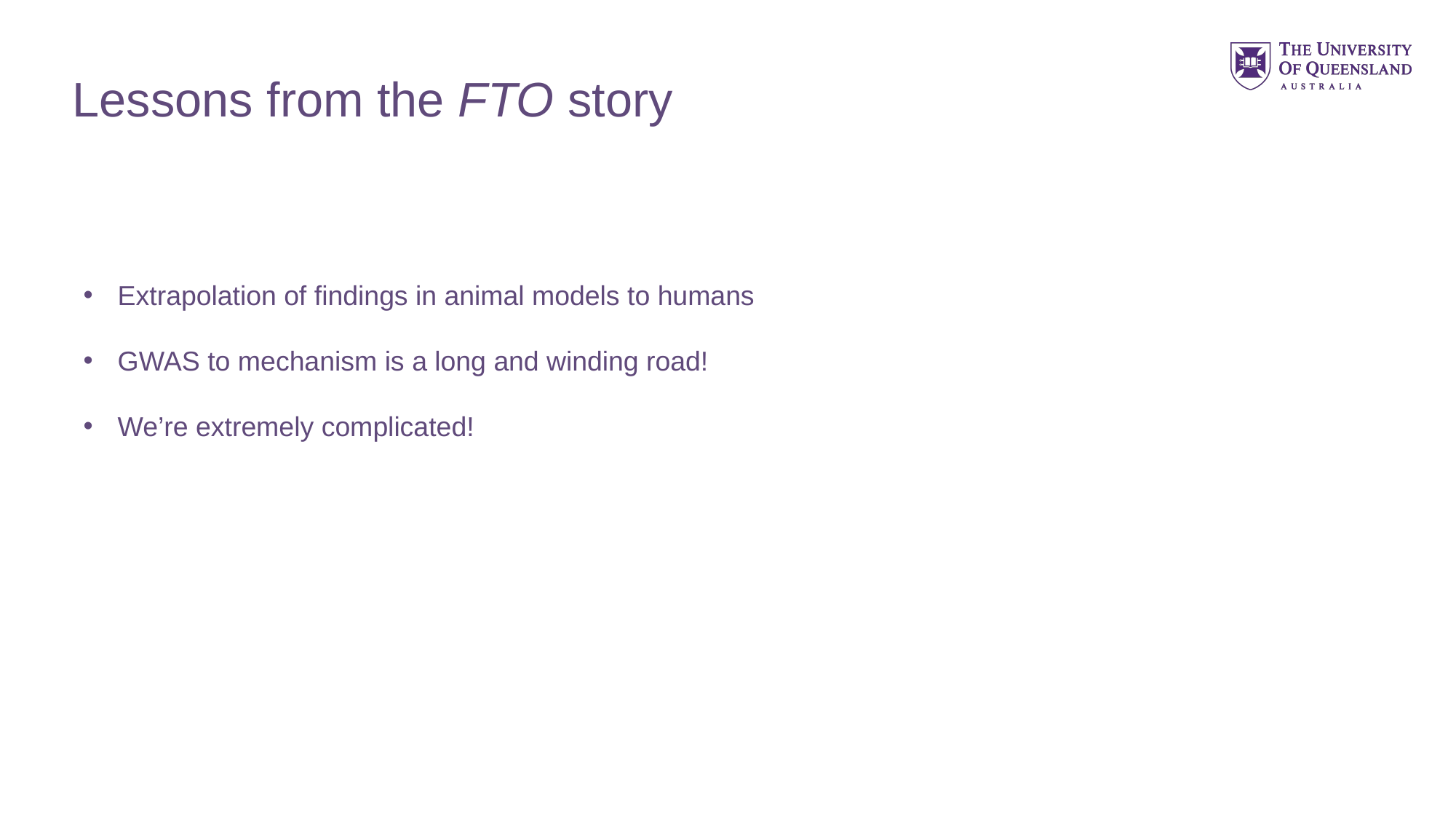

# Lessons from the FTO story

Extrapolation of findings in animal models to humans

GWAS to mechanism is a long and winding road!

We’re extremely complicated!